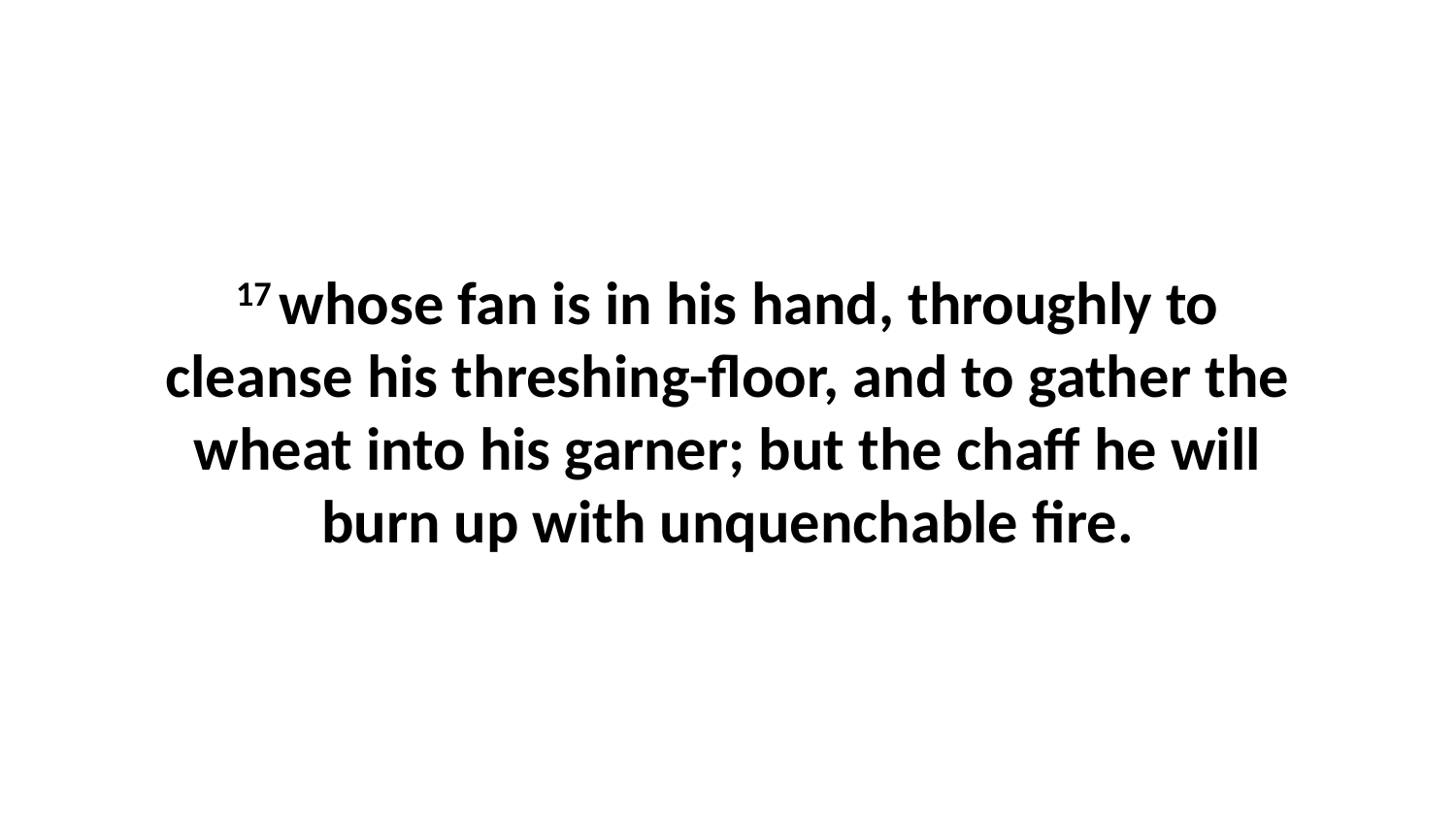

17 whose fan is in his hand, throughly to cleanse his threshing-floor, and to gather the wheat into his garner; but the chaff he will burn up with unquenchable fire.